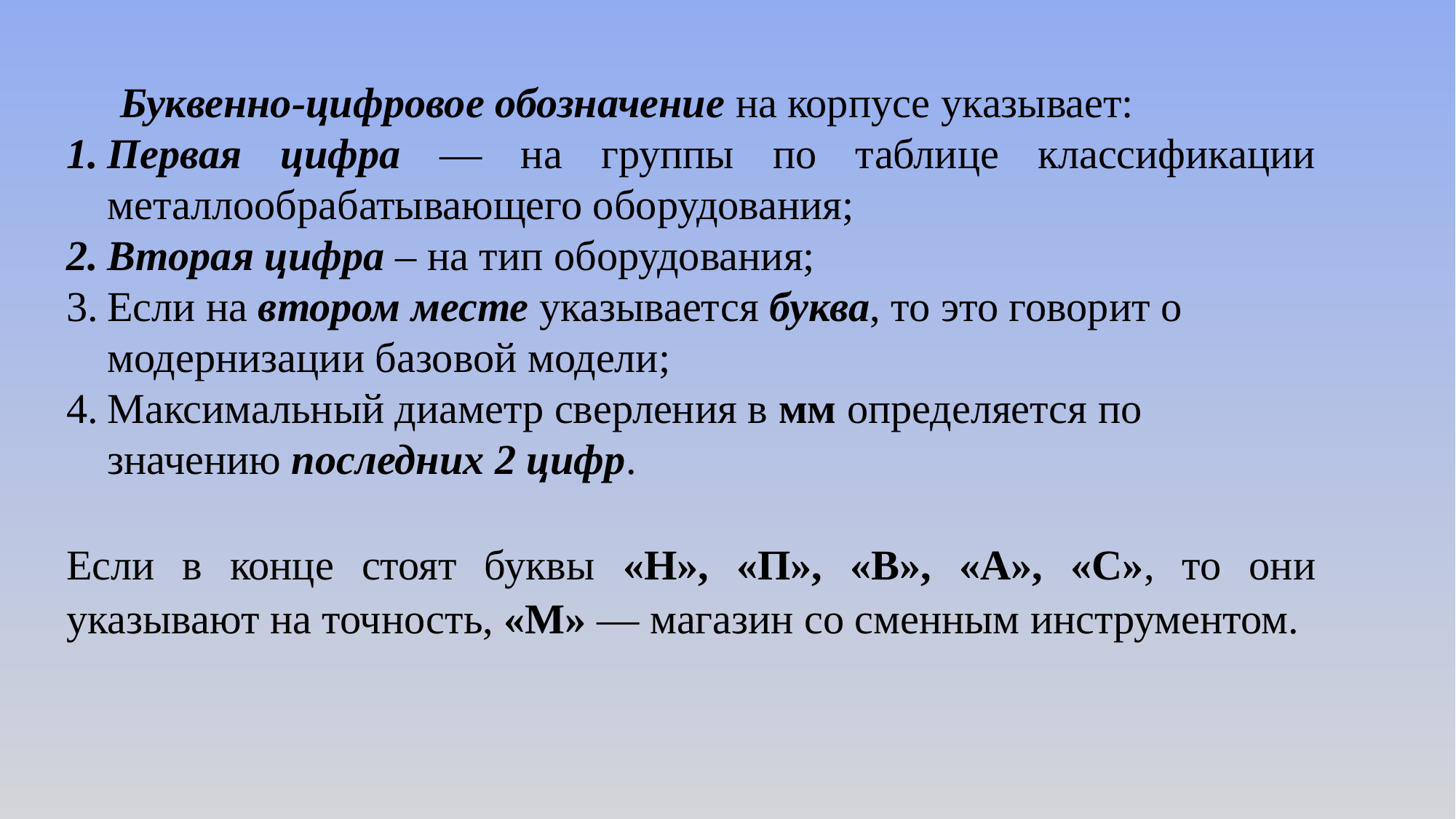

Буквенно-цифровое обозначение на корпусе указывает:
Первая цифра — на группы по таблице классификации металлообрабатывающего оборудования;
Вторая цифра – на тип оборудования;
Если на втором месте указывается буква, то это говорит о модернизации базовой модели;
Максимальный диаметр сверления в мм определяется по значению последних 2 цифр.

Если в конце стоят буквы «Н», «П», «В», «А», «С», то они указывают на точность, «М» — магазин со сменным инструментом.